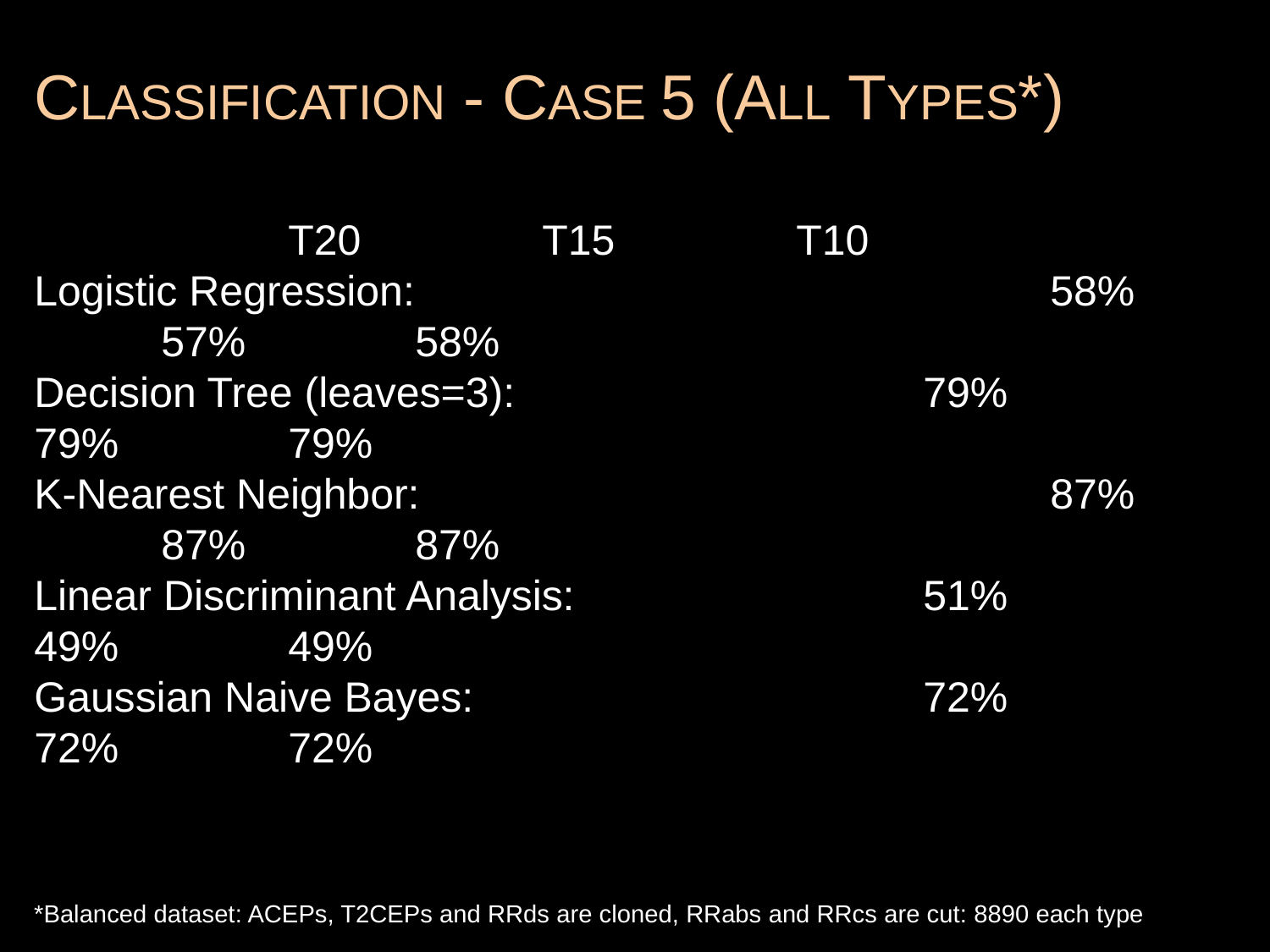

CLASSIFICATION - CASE 5 (ALL TYPES*)
											T20 		T15		T10
Logistic Regression: 					58%		57%		58%
Decision Tree (leaves=3):				79%		79%		79%
K-Nearest Neighbor:					87%		87%		87%
Linear Discriminant Analysis:			51%		49%		49%
Gaussian Naive Bayes:				72%		72%		72%

*Balanced dataset: ACEPs, T2CEPs and RRds are cloned, RRabs and RRcs are cut: 8890 each type